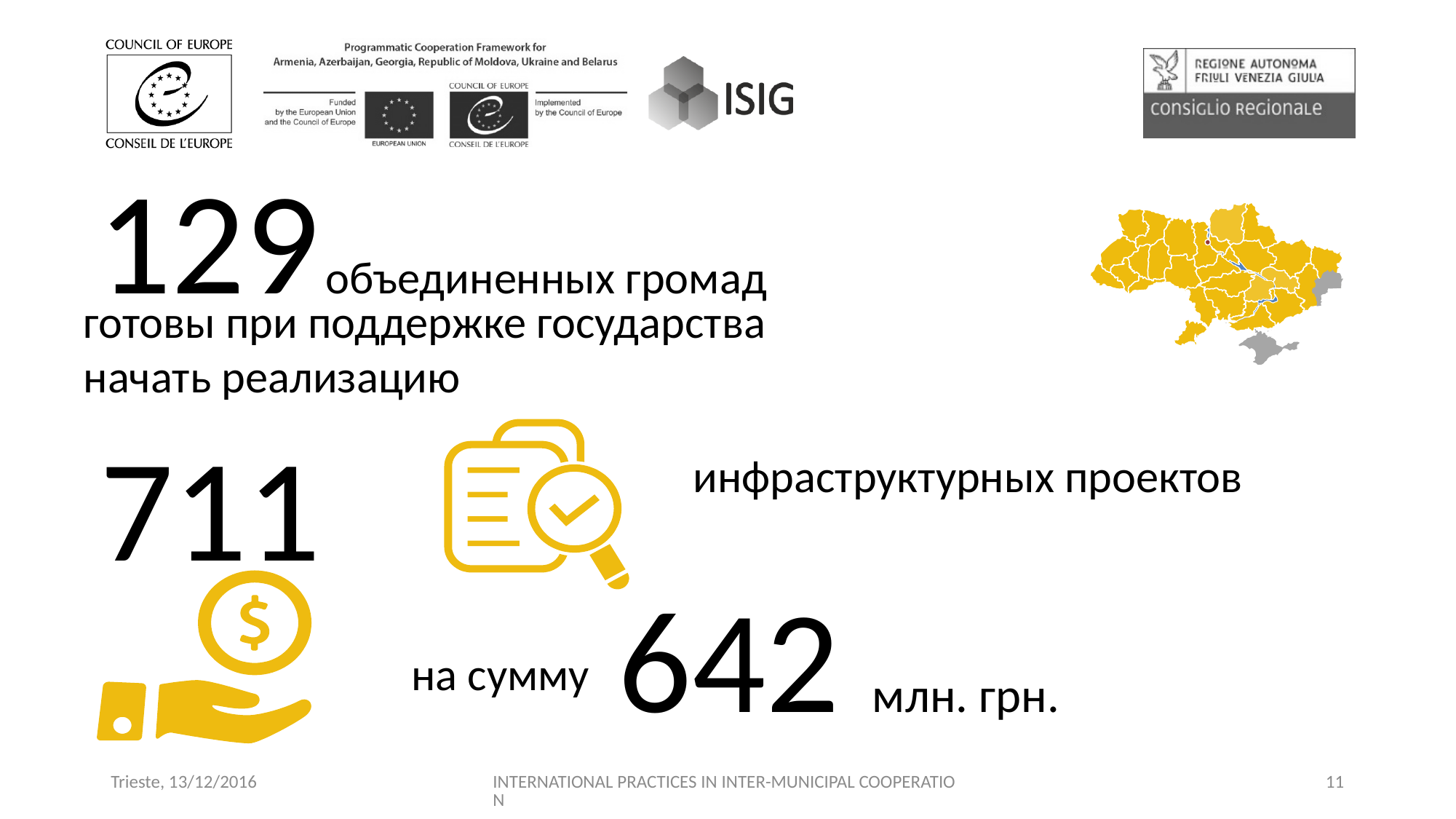

129 объединенных громад

готовы при поддержке государства начать реализацию
711

инфраструктурных проектов
642 млн. грн.

на сумму
Trieste, 13/12/2016
INTERNATIONAL PRACTICES IN INTER-MUNICIPAL COOPERATION
11